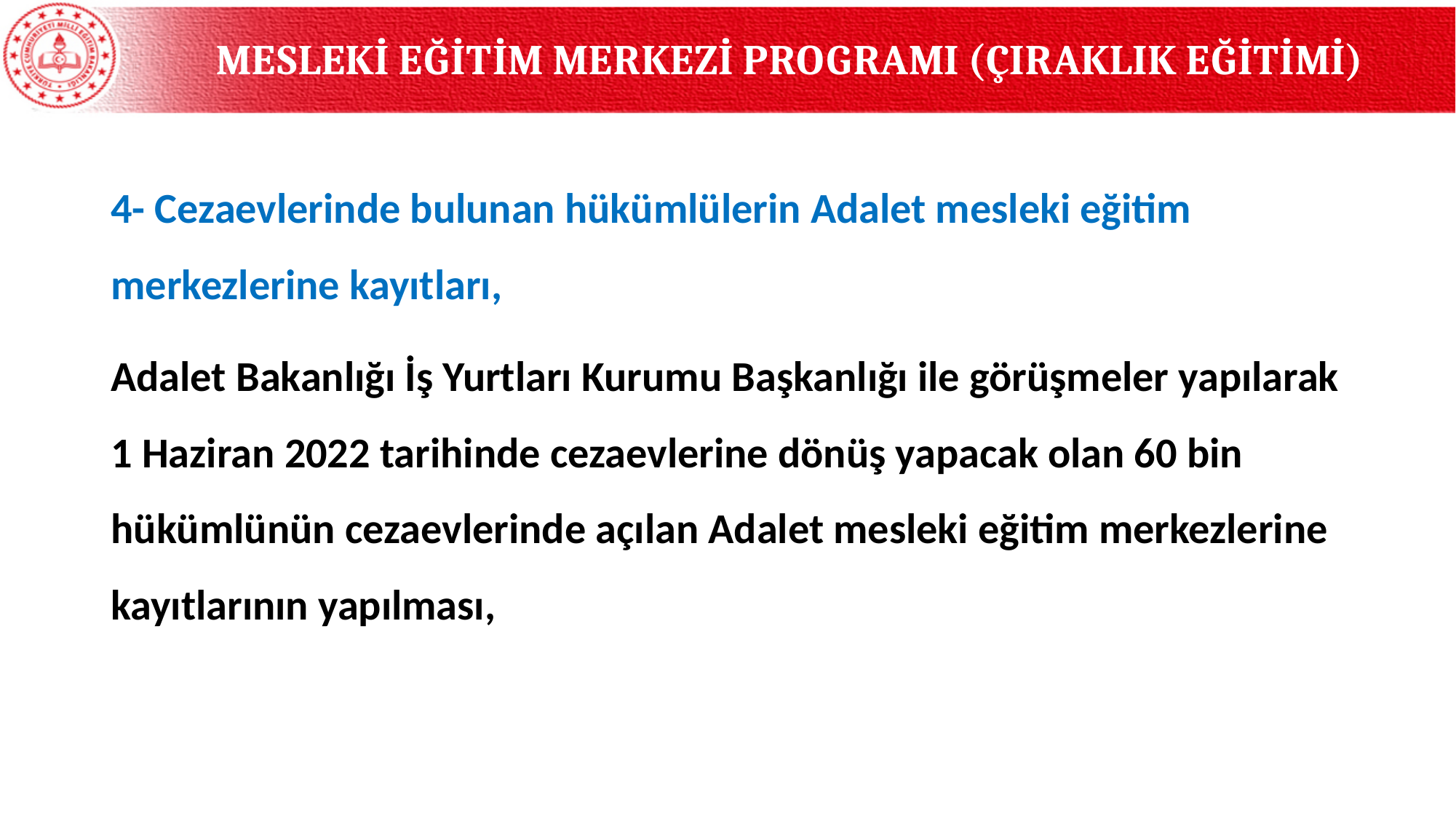

MESLEKİ EĞİTİM MERKEZİ PROGRAMI (ÇIRAKLIK EĞİTİMİ)
4- Cezaevlerinde bulunan hükümlülerin Adalet mesleki eğitim merkezlerine kayıtları,
Adalet Bakanlığı İş Yurtları Kurumu Başkanlığı ile görüşmeler yapılarak 1 Haziran 2022 tarihinde cezaevlerine dönüş yapacak olan 60 bin hükümlünün cezaevlerinde açılan Adalet mesleki eğitim merkezlerine kayıtlarının yapılması,